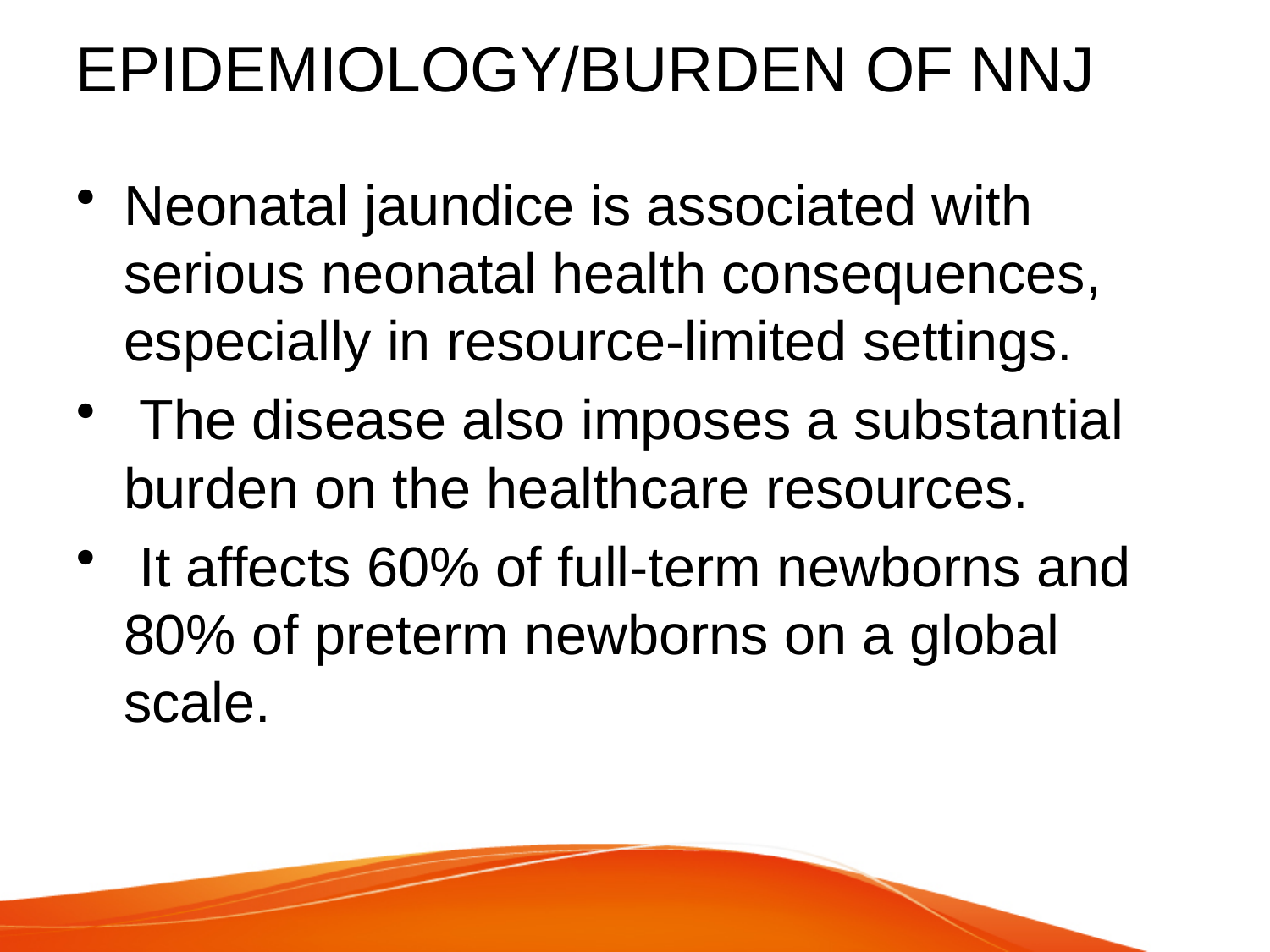

# EPIDEMIOLOGY/BURDEN OF NNJ
Neonatal jaundice is associated with serious neonatal health consequences, especially in resource-limited settings.
 The disease also imposes a substantial burden on the healthcare resources.
 It affects 60% of full-term newborns and 80% of preterm newborns on a global scale.